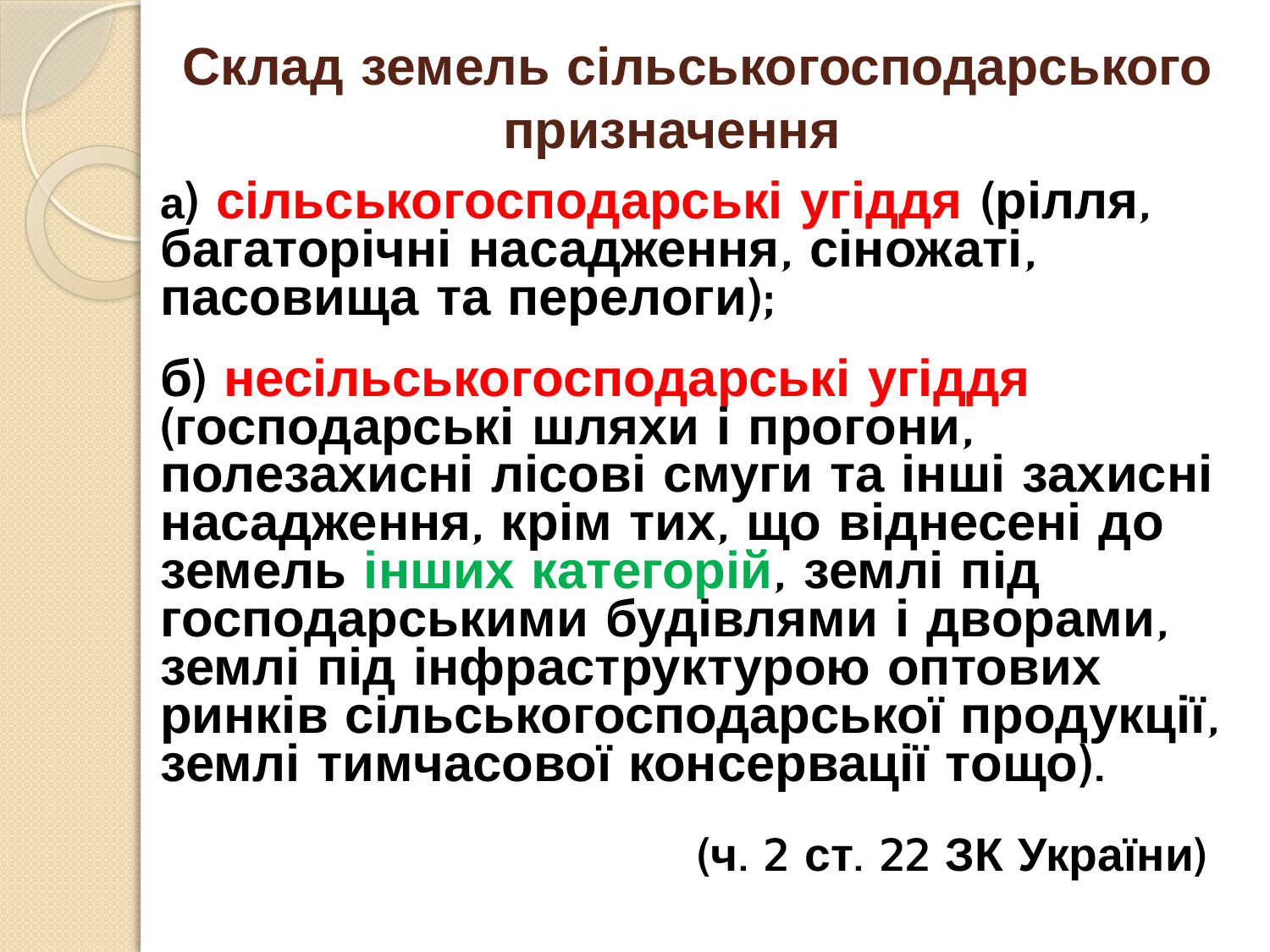

# Склад земель сільськогосподарського призначення
а) сільськогосподарські угіддя (рілля, багаторічні насадження, сіножаті, пасовища та перелоги);
б) несільськогосподарські угіддя (господарські шляхи і прогони, полезахисні лісові смуги та інші захисні насадження, крім тих, що віднесені до земель інших категорій, землі під господарськими будівлями і дворами, землі під інфраструктурою оптових  ринків сільськогосподарської продукції, землі тимчасової консервації тощо).
(ч. 2 ст. 22 ЗК України)